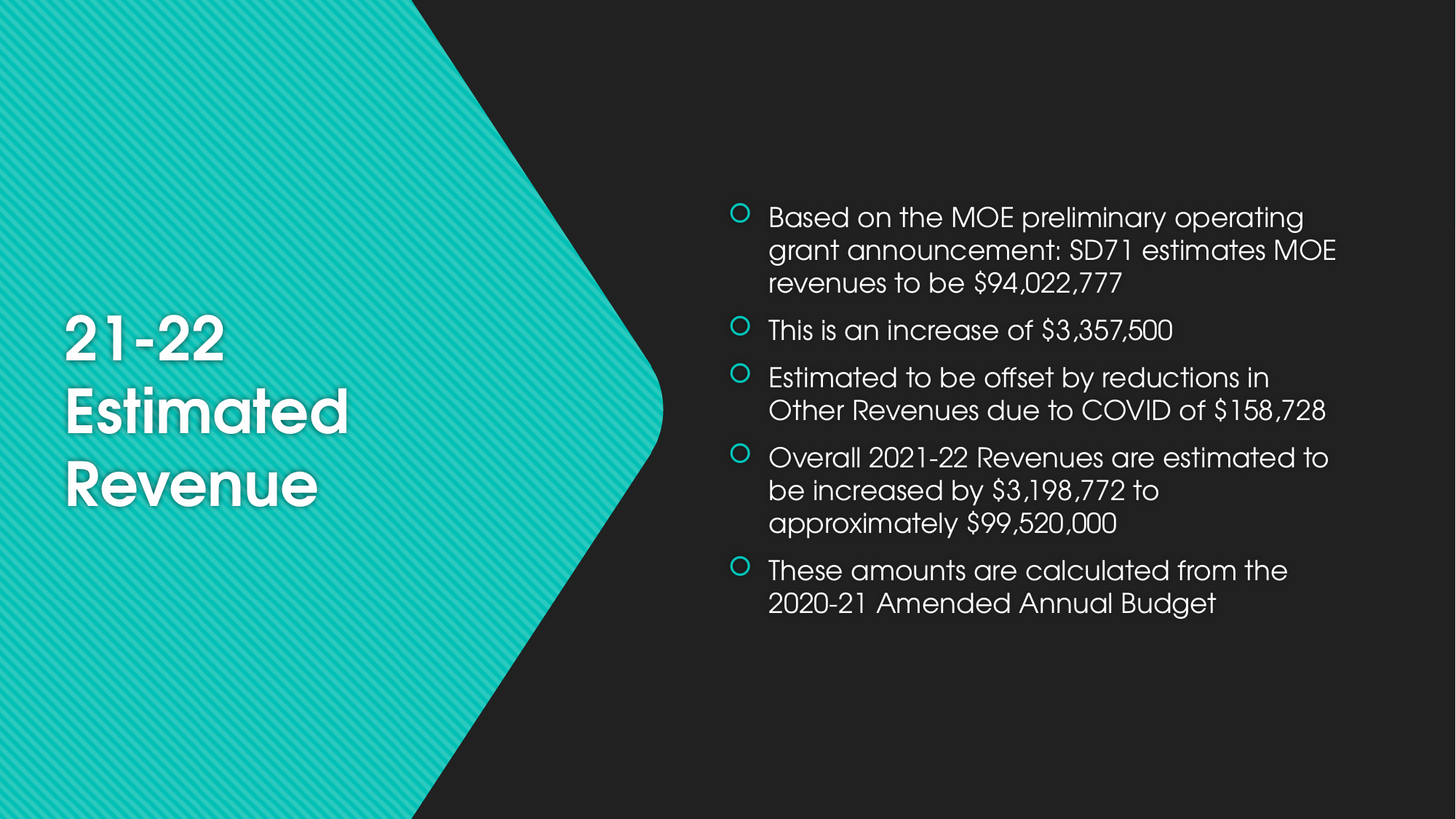

Based on the MOE preliminary operating grant announcement: SD71 estimates MOE revenues to be $94,022,777
This is an increase of $3,357,500
Estimated to be offset by reductions in Other Revenues due to COVID of $158,728
Overall 2021-22 Revenues are estimated to be increased by $3,198,772 to approximately $99,520,000
These amounts are calculated from the 2020-21 Amended Annual Budget
# 21-22 Estimated Revenue